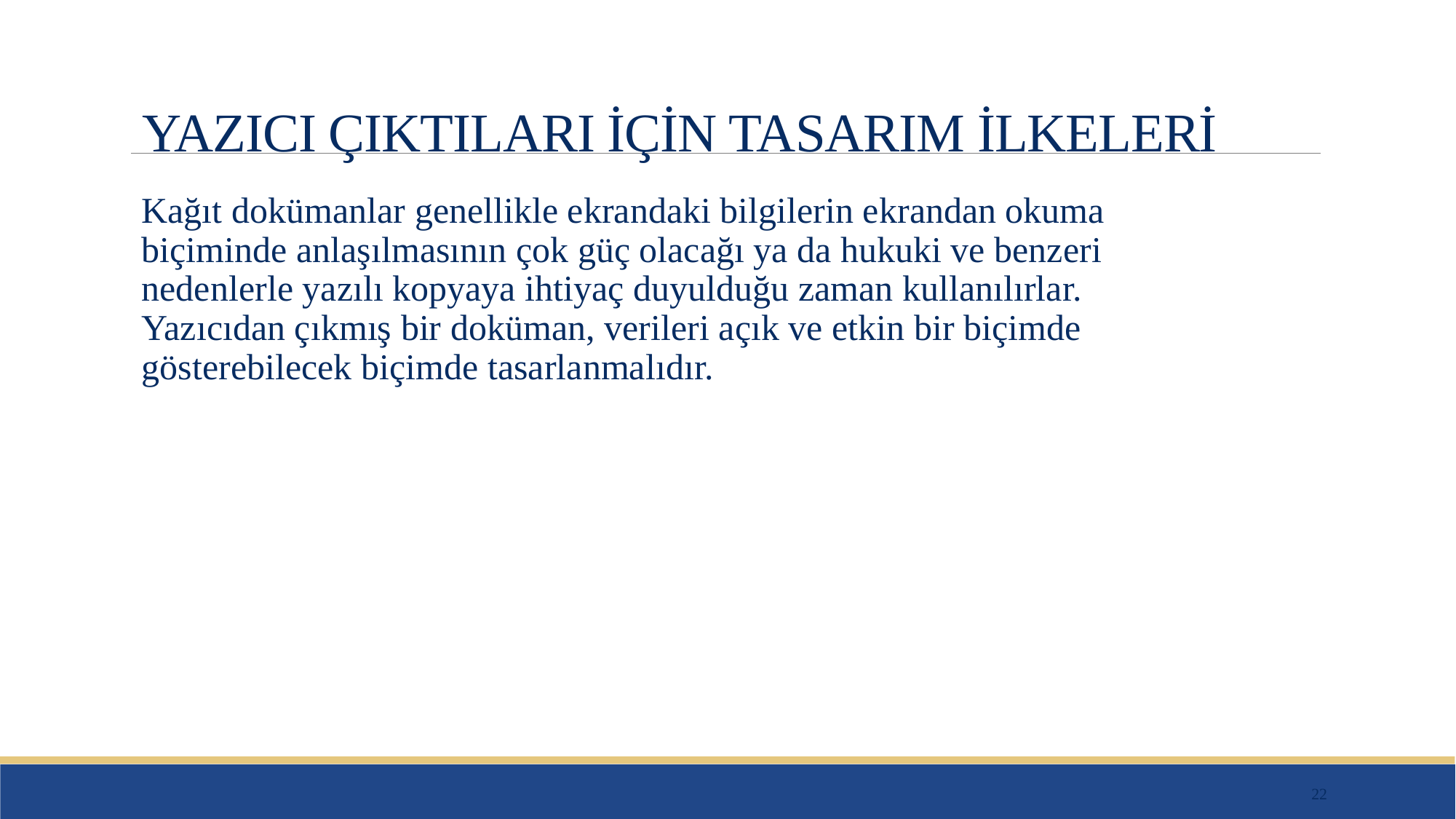

# YAZICI ÇIKTILARI İÇİN TASARIM İLKELERİ
Kağıt dokümanlar genellikle ekrandaki bilgilerin ekrandan okuma biçiminde anlaşılmasının çok güç olacağı ya da hukuki ve benzeri nedenlerle yazılı kopyaya ihtiyaç duyulduğu zaman kullanılırlar. Yazıcıdan çıkmış bir doküman, verileri açık ve etkin bir biçimde gösterebilecek biçimde tasarlanmalıdır.

22